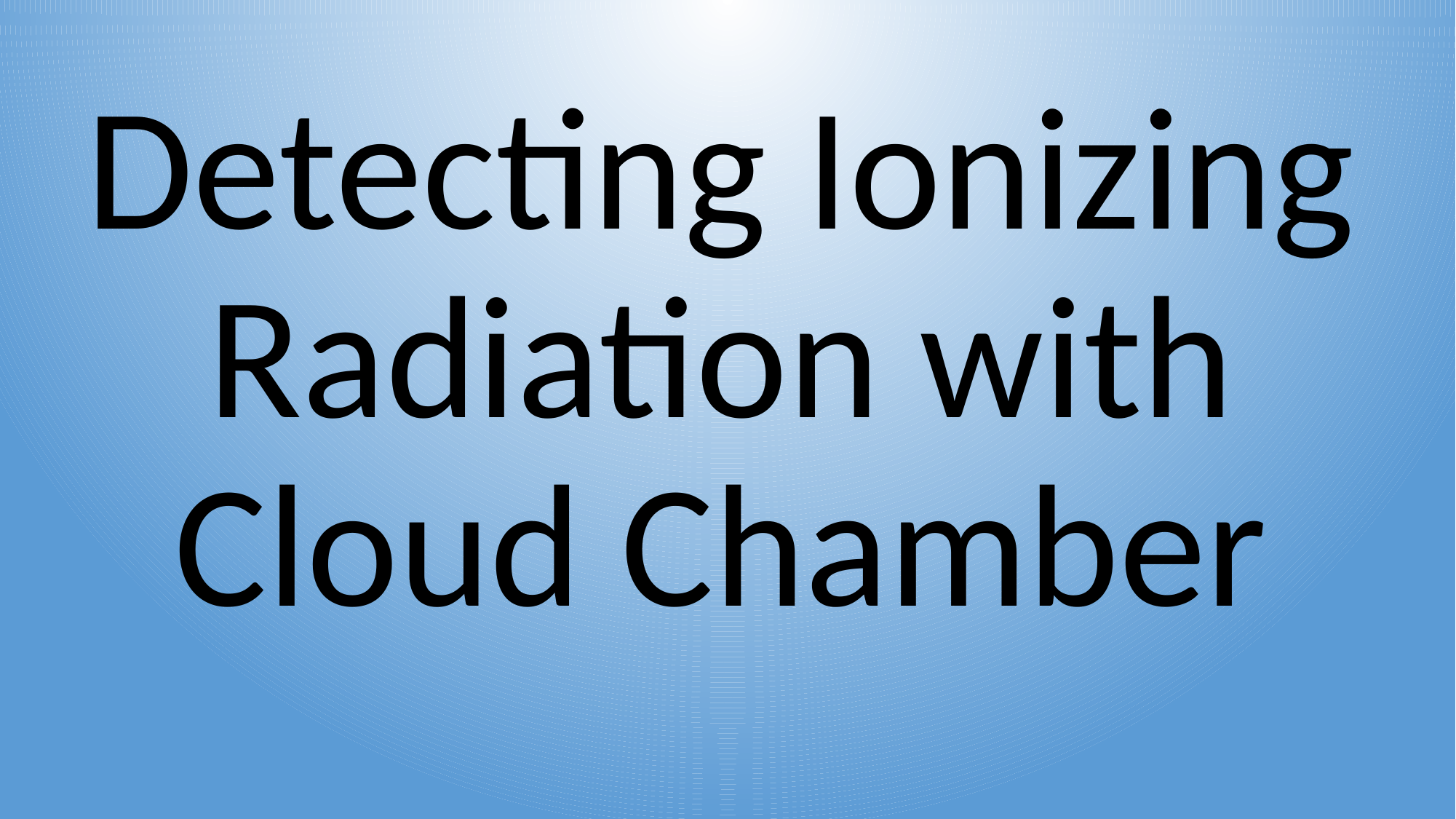

# Detecting Ionizing Radiation with Cloud Chamber